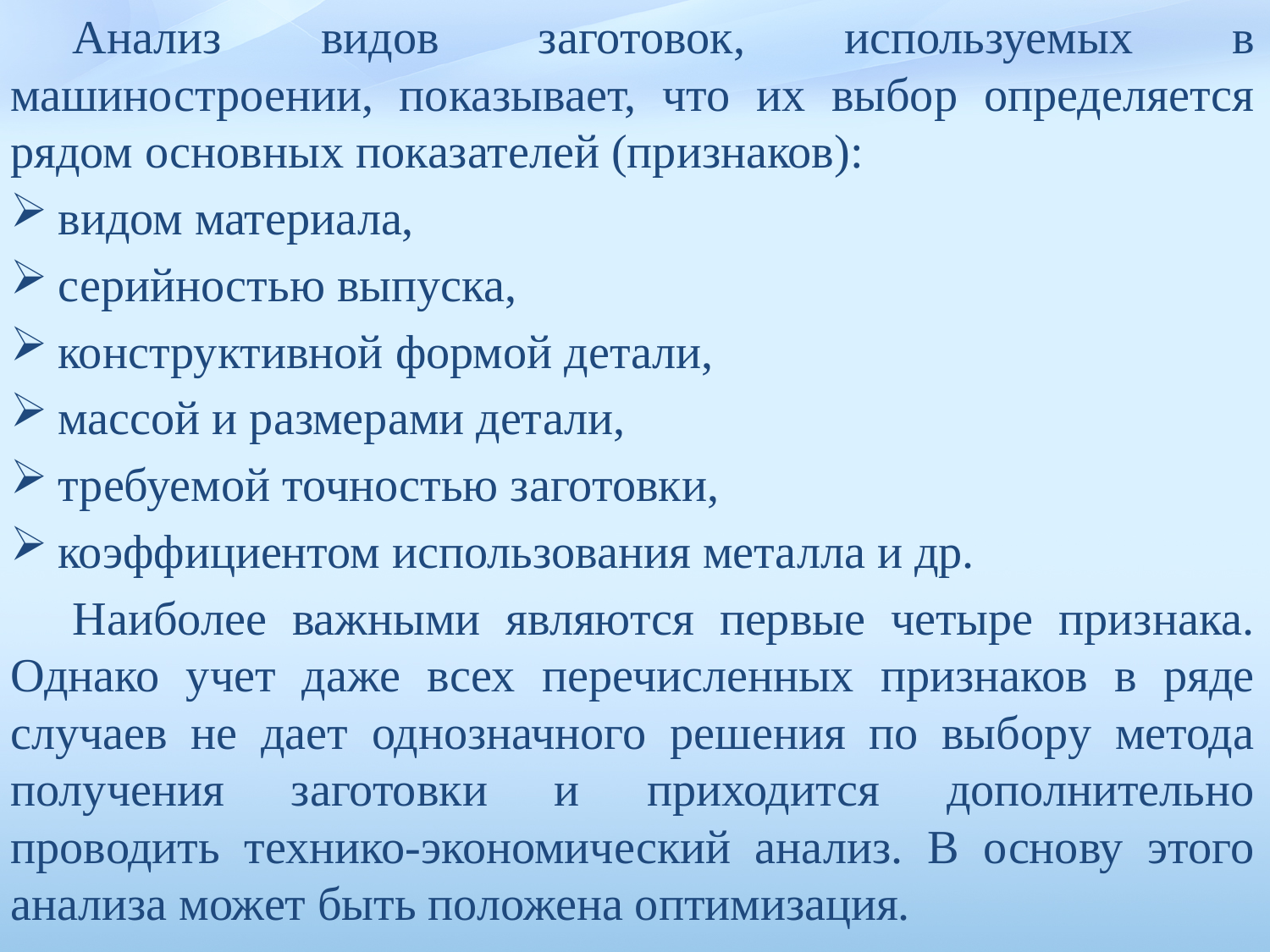

Анализ видов заготовок, используемых в машиностроении, показывает, что их выбор определяется рядом основных показателей (признаков):
видом материала,
серийностью выпуска,
конструктив­ной формой детали,
массой и размерами детали,
требуемой точностью заготовки,
коэффициентом использования металла и др.
Наиболее важными являются первые четыре признака. Однако учет даже всех перечисленных признаков в ряде случаев не дает однозначного решения по выбору метода получения заготовки и приходится дополнительно проводить технико-экономический ана­лиз. В основу этого анализа может быть положена оптимизация.